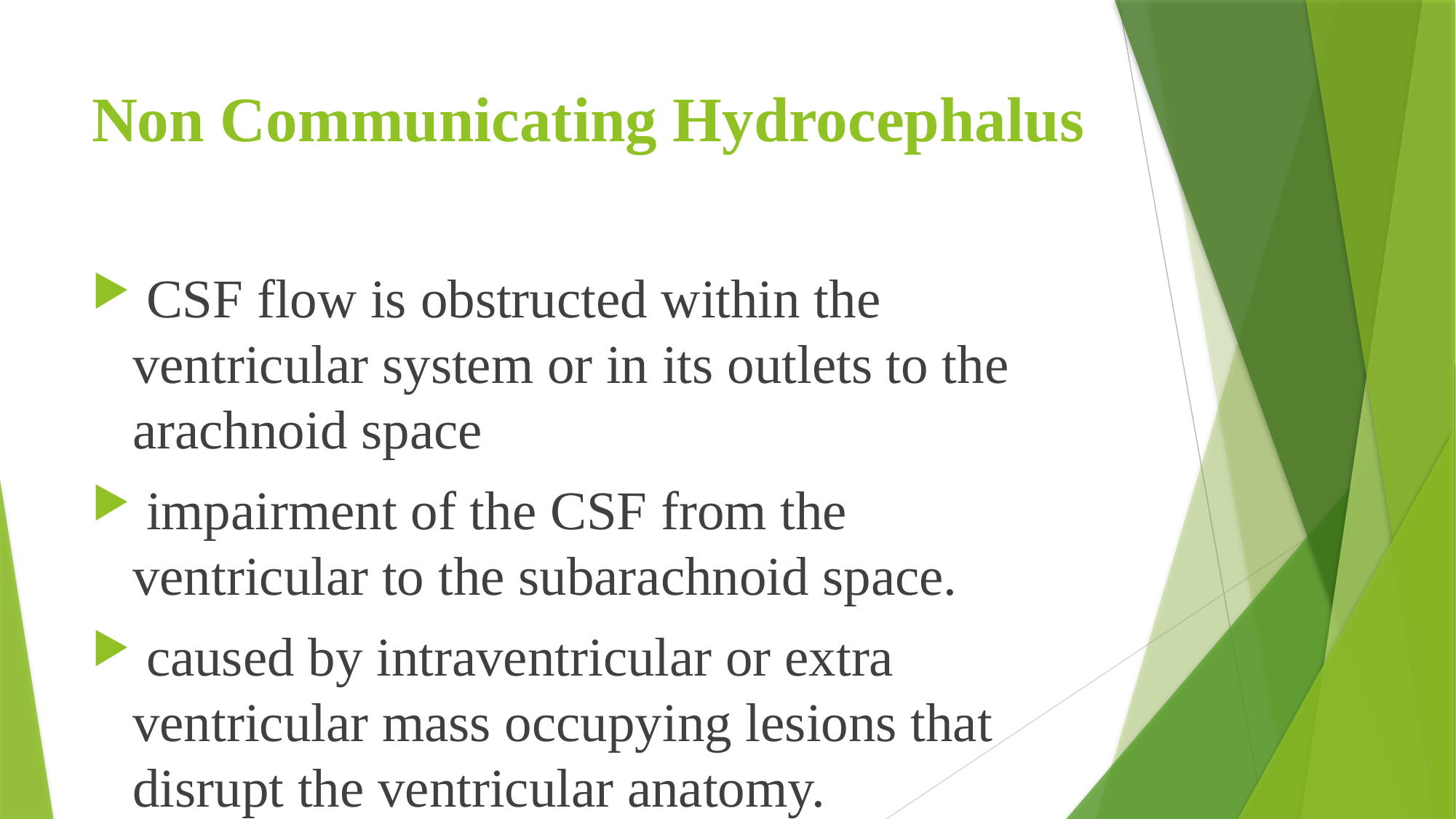

# Non Communicating Hydrocephalus
 CSF flow is obstructed within the ventricular system or in its outlets to the arachnoid space
 impairment of the CSF from the ventricular to the subarachnoid space.
 caused by intraventricular or extra ventricular mass occupying lesions that disrupt the ventricular anatomy.